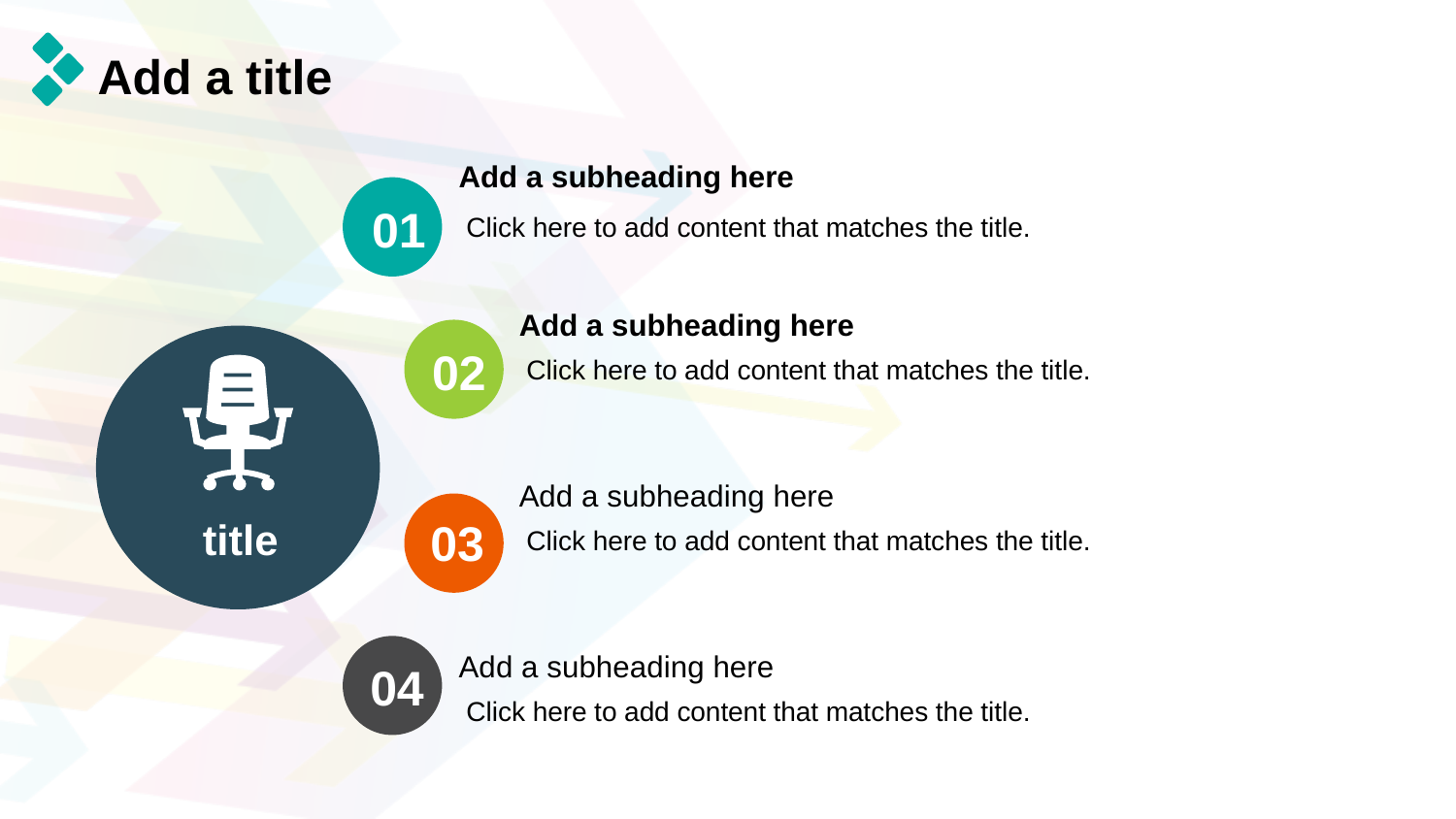

Add a title

Add a subheading here

01
Click here to add content that matches the title.

Add a subheading here

02
Click here to add content that matches the title.

Add a subheading here

title
03
Click here to add content that matches the title.

Add a subheading here
04
Click here to add content that matches the title.